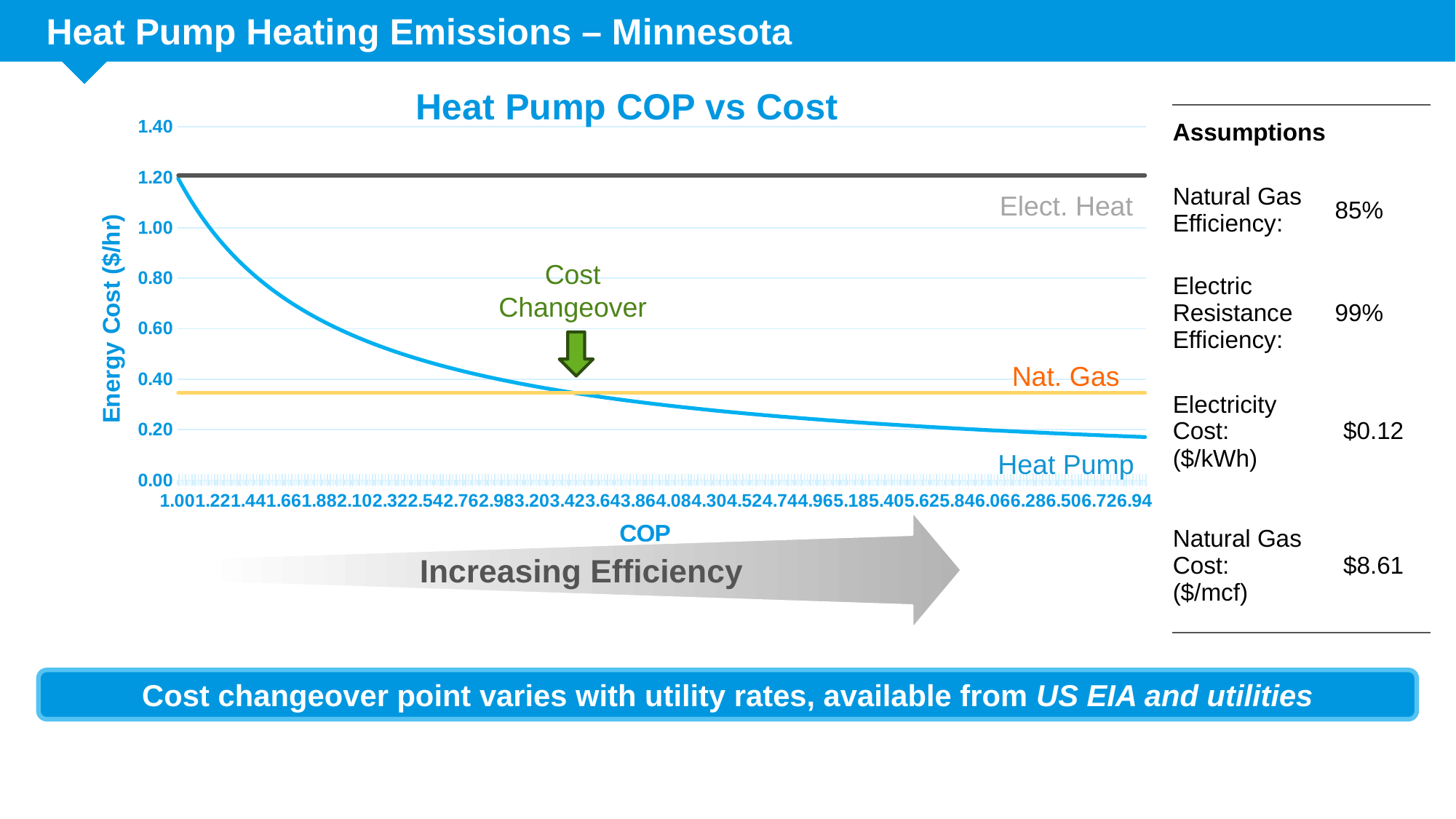

# Heat Pump Heating Emissions – Minnesota

### Chart: Heat Pump COP vs Cost

| Category | Heat Pump | Gas | Electric Resistance |
|---|---|---|---|
| 1 | 1.1949999999999998 | 0.3456334069463963 | 1.207070707070707 |
| 1.01 | 1.183168316831683 | 0.3456334069463963 | 1.207070707070707 |
| 1.02 | 1.1715686274509804 | 0.3456334069463963 | 1.207070707070707 |
| 1.03 | 1.1601941747572815 | 0.3456334069463963 | 1.207070707070707 |
| 1.04 | 1.1490384615384615 | 0.3456334069463963 | 1.207070707070707 |
| 1.05 | 1.138095238095238 | 0.3456334069463963 | 1.207070707070707 |
| 1.06 | 1.1273584905660377 | 0.3456334069463963 | 1.207070707070707 |
| 1.07 | 1.1168224299065421 | 0.3456334069463963 | 1.207070707070707 |
| 1.08 | 1.1064814814814814 | 0.3456334069463963 | 1.207070707070707 |
| 1.0900000000000001 | 1.0963302752293578 | 0.3456334069463963 | 1.207070707070707 |
| 1.1000000000000001 | 1.0863636363636362 | 0.3456334069463963 | 1.207070707070707 |
| 1.1100000000000001 | 1.0765765765765765 | 0.3456334069463963 | 1.207070707070707 |
| 1.1200000000000001 | 1.0669642857142856 | 0.3456334069463963 | 1.207070707070707 |
| 1.1300000000000001 | 1.0575221238938053 | 0.3456334069463963 | 1.207070707070707 |
| 1.1400000000000001 | 1.0482456140350875 | 0.3456334069463963 | 1.207070707070707 |
| 1.1500000000000001 | 1.0391304347826087 | 0.3456334069463963 | 1.207070707070707 |
| 1.1600000000000001 | 1.0301724137931032 | 0.3456334069463963 | 1.207070707070707 |
| 1.1700000000000002 | 1.021367521367521 | 0.3456334069463963 | 1.207070707070707 |
| 1.1800000000000002 | 1.0127118644067794 | 0.3456334069463963 | 1.207070707070707 |
| 1.1900000000000002 | 1.0042016806722687 | 0.3456334069463963 | 1.207070707070707 |
| 1.2000000000000002 | 0.9958333333333331 | 0.3456334069463963 | 1.207070707070707 |
| 1.2100000000000002 | 0.9876033057851238 | 0.3456334069463963 | 1.207070707070707 |
| 1.2200000000000002 | 0.9795081967213114 | 0.3456334069463963 | 1.207070707070707 |
| 1.2300000000000002 | 0.9715447154471543 | 0.3456334069463963 | 1.207070707070707 |
| 1.2400000000000002 | 0.9637096774193545 | 0.3456334069463963 | 1.207070707070707 |
| 1.2500000000000002 | 0.9559999999999997 | 0.3456334069463963 | 1.207070707070707 |
| 1.2600000000000002 | 0.9484126984126982 | 0.3456334069463963 | 1.207070707070707 |
| 1.2700000000000002 | 0.9409448818897636 | 0.3456334069463963 | 1.207070707070707 |
| 1.2800000000000002 | 0.9335937499999998 | 0.3456334069463963 | 1.207070707070707 |
| 1.2900000000000003 | 0.9263565891472866 | 0.3456334069463963 | 1.207070707070707 |
| 1.3000000000000003 | 0.919230769230769 | 0.3456334069463963 | 1.207070707070707 |
| 1.3100000000000003 | 0.9122137404580151 | 0.3456334069463963 | 1.207070707070707 |
| 1.3200000000000003 | 0.90530303030303 | 0.3456334069463963 | 1.207070707070707 |
| 1.3300000000000003 | 0.8984962406015035 | 0.3456334069463963 | 1.207070707070707 |
| 1.3400000000000003 | 0.8917910447761191 | 0.3456334069463963 | 1.207070707070707 |
| 1.3500000000000003 | 0.885185185185185 | 0.3456334069463963 | 1.207070707070707 |
| 1.3600000000000003 | 0.878676470588235 | 0.3456334069463963 | 1.207070707070707 |
| 1.3700000000000003 | 0.8722627737226275 | 0.3456334069463963 | 1.207070707070707 |
| 1.3800000000000003 | 0.865942028985507 | 0.3456334069463963 | 1.207070707070707 |
| 1.3900000000000003 | 0.8597122302158271 | 0.3456334069463963 | 1.207070707070707 |
| 1.4000000000000004 | 0.8535714285714283 | 0.3456334069463963 | 1.207070707070707 |
| 1.4100000000000004 | 0.8475177304964536 | 0.3456334069463963 | 1.207070707070707 |
| 1.4200000000000004 | 0.8415492957746475 | 0.3456334069463963 | 1.207070707070707 |
| 1.4300000000000004 | 0.8356643356643355 | 0.3456334069463963 | 1.207070707070707 |
| 1.4400000000000004 | 0.8298611111111109 | 0.3456334069463963 | 1.207070707070707 |
| 1.4500000000000004 | 0.8241379310344824 | 0.3456334069463963 | 1.207070707070707 |
| 1.4600000000000004 | 0.8184931506849312 | 0.3456334069463963 | 1.207070707070707 |
| 1.4700000000000004 | 0.8129251700680269 | 0.3456334069463963 | 1.207070707070707 |
| 1.4800000000000004 | 0.8074324324324322 | 0.3456334069463963 | 1.207070707070707 |
| 1.4900000000000004 | 0.8020134228187917 | 0.3456334069463963 | 1.207070707070707 |
| 1.5000000000000004 | 0.7966666666666663 | 0.3456334069463963 | 1.207070707070707 |
| 1.5100000000000005 | 0.7913907284768209 | 0.3456334069463963 | 1.207070707070707 |
| 1.5200000000000005 | 0.7861842105263155 | 0.3456334069463963 | 1.207070707070707 |
| 1.5300000000000005 | 0.7810457516339867 | 0.3456334069463963 | 1.207070707070707 |
| 1.5400000000000005 | 0.7759740259740258 | 0.3456334069463963 | 1.207070707070707 |
| 1.5500000000000005 | 0.7709677419354836 | 0.3456334069463963 | 1.207070707070707 |
| 1.5600000000000005 | 0.7660256410256407 | 0.3456334069463963 | 1.207070707070707 |
| 1.5700000000000005 | 0.7611464968152863 | 0.3456334069463963 | 1.207070707070707 |
| 1.5800000000000005 | 0.7563291139240503 | 0.3456334069463963 | 1.207070707070707 |
| 1.5900000000000005 | 0.7515723270440249 | 0.3456334069463963 | 1.207070707070707 |
| 1.6000000000000005 | 0.7468749999999997 | 0.3456334069463963 | 1.207070707070707 |
| 1.6100000000000005 | 0.7422360248447202 | 0.3456334069463963 | 1.207070707070707 |
| 1.6200000000000006 | 0.737654320987654 | 0.3456334069463963 | 1.207070707070707 |
| 1.6300000000000006 | 0.733128834355828 | 0.3456334069463963 | 1.207070707070707 |
| 1.6400000000000006 | 0.7286585365853656 | 0.3456334069463963 | 1.207070707070707 |
| 1.6500000000000006 | 0.724242424242424 | 0.3456334069463963 | 1.207070707070707 |
| 1.6600000000000006 | 0.7198795180722889 | 0.3456334069463963 | 1.207070707070707 |
| 1.6700000000000006 | 0.7155688622754488 | 0.3456334069463963 | 1.207070707070707 |
| 1.6800000000000006 | 0.7113095238095235 | 0.3456334069463963 | 1.207070707070707 |
| 1.6900000000000006 | 0.7071005917159761 | 0.3456334069463963 | 1.207070707070707 |
| 1.7000000000000006 | 0.702941176470588 | 0.3456334069463963 | 1.207070707070707 |
| 1.7100000000000006 | 0.6988304093567248 | 0.3456334069463963 | 1.207070707070707 |
| 1.7200000000000006 | 0.6947674418604648 | 0.3456334069463963 | 1.207070707070707 |
| 1.7300000000000006 | 0.6907514450867048 | 0.3456334069463963 | 1.207070707070707 |
| 1.7400000000000007 | 0.686781609195402 | 0.3456334069463963 | 1.207070707070707 |
| 1.7500000000000007 | 0.6828571428571425 | 0.3456334069463963 | 1.207070707070707 |
| 1.7600000000000007 | 0.6789772727272725 | 0.3456334069463963 | 1.207070707070707 |
| 1.7700000000000007 | 0.6751412429378528 | 0.3456334069463963 | 1.207070707070707 |
| 1.7800000000000007 | 0.6713483146067413 | 0.3456334069463963 | 1.207070707070707 |
| 1.7900000000000007 | 0.6675977653631282 | 0.3456334069463963 | 1.207070707070707 |
| 1.8000000000000007 | 0.6638888888888886 | 0.3456334069463963 | 1.207070707070707 |
| 1.8100000000000007 | 0.6602209944751378 | 0.3456334069463963 | 1.207070707070707 |
| 1.8200000000000007 | 0.6565934065934064 | 0.3456334069463963 | 1.207070707070707 |
| 1.8300000000000007 | 0.653005464480874 | 0.3456334069463963 | 1.207070707070707 |
| 1.8400000000000007 | 0.6494565217391302 | 0.3456334069463963 | 1.207070707070707 |
| 1.8500000000000008 | 0.6459459459459457 | 0.3456334069463963 | 1.207070707070707 |
| 1.8600000000000008 | 0.6424731182795697 | 0.3456334069463963 | 1.207070707070707 |
| 1.8700000000000008 | 0.6390374331550799 | 0.3456334069463963 | 1.207070707070707 |
| 1.8800000000000008 | 0.6356382978723402 | 0.3456334069463963 | 1.207070707070707 |
| 1.8900000000000008 | 0.632275132275132 | 0.3456334069463963 | 1.207070707070707 |
| 1.9000000000000008 | 0.6289473684210524 | 0.3456334069463963 | 1.207070707070707 |
| 1.9100000000000008 | 0.6256544502617798 | 0.3456334069463963 | 1.207070707070707 |
| 1.9200000000000008 | 0.622395833333333 | 0.3456334069463963 | 1.207070707070707 |
| 1.9300000000000008 | 0.6191709844559583 | 0.3456334069463963 | 1.207070707070707 |
| 1.9400000000000008 | 0.6159793814432987 | 0.3456334069463963 | 1.207070707070707 |
| 1.9500000000000008 | 0.6128205128205125 | 0.3456334069463963 | 1.207070707070707 |
| 1.9600000000000009 | 0.6096938775510201 | 0.3456334069463963 | 1.207070707070707 |
| 1.9700000000000009 | 0.6065989847715733 | 0.3456334069463963 | 1.207070707070707 |
| 1.9800000000000009 | 0.6035353535353533 | 0.3456334069463963 | 1.207070707070707 |
| 1.9900000000000009 | 0.6005025125628137 | 0.3456334069463963 | 1.207070707070707 |
| 2.0000000000000009 | 0.5974999999999998 | 0.3456334069463963 | 1.207070707070707 |
| 2.0100000000000007 | 0.5945273631840794 | 0.3456334069463963 | 1.207070707070707 |
| 2.0200000000000005 | 0.5915841584158414 | 0.3456334069463963 | 1.207070707070707 |
| 2.0300000000000002 | 0.5886699507389161 | 0.3456334069463963 | 1.207070707070707 |
| 2.04 | 0.5857843137254902 | 0.3456334069463963 | 1.207070707070707 |
| 2.0499999999999998 | 0.5829268292682928 | 0.3456334069463963 | 1.207070707070707 |
| 2.0599999999999996 | 0.5800970873786409 | 0.3456334069463963 | 1.207070707070707 |
| 2.0699999999999994 | 0.5772946859903383 | 0.3456334069463963 | 1.207070707070707 |
| 2.0799999999999992 | 0.574519230769231 | 0.3456334069463963 | 1.207070707070707 |
| 2.089999999999999 | 0.5717703349282299 | 0.3456334069463963 | 1.207070707070707 |
| 2.0999999999999988 | 0.5690476190476194 | 0.3456334069463963 | 1.207070707070707 |
| 2.1099999999999985 | 0.5663507109004744 | 0.3456334069463963 | 1.207070707070707 |
| 2.1199999999999983 | 0.5636792452830193 | 0.3456334069463963 | 1.207070707070707 |
| 2.1299999999999981 | 0.5610328638497657 | 0.3456334069463963 | 1.207070707070707 |
| 2.1399999999999979 | 0.5584112149532715 | 0.3456334069463963 | 1.207070707070707 |
| 2.1499999999999977 | 0.5558139534883726 | 0.3456334069463963 | 1.207070707070707 |
| 2.1599999999999975 | 0.5532407407407414 | 0.3456334069463963 | 1.207070707070707 |
| 2.1699999999999973 | 0.550691244239632 | 0.3456334069463963 | 1.207070707070707 |
| 2.1799999999999971 | 0.5481651376146797 | 0.3456334069463963 | 1.207070707070707 |
| 2.1899999999999968 | 0.5456621004566218 | 0.3456334069463963 | 1.207070707070707 |
| 2.1999999999999966 | 0.543181818181819 | 0.3456334069463963 | 1.207070707070707 |
| 2.2099999999999964 | 0.5407239819004533 | 0.3456334069463963 | 1.207070707070707 |
| 2.2199999999999962 | 0.5382882882882891 | 0.3456334069463963 | 1.207070707070707 |
| 2.229999999999996 | 0.5358744394618844 | 0.3456334069463963 | 1.207070707070707 |
| 2.2399999999999958 | 0.5334821428571438 | 0.3456334069463963 | 1.207070707070707 |
| 2.2499999999999956 | 0.5311111111111122 | 0.3456334069463963 | 1.207070707070707 |
| 2.2599999999999953 | 0.5287610619469038 | 0.3456334069463963 | 1.207070707070707 |
| 2.2699999999999951 | 0.5264317180616751 | 0.3456334069463963 | 1.207070707070707 |
| 2.2799999999999949 | 0.524122807017545 | 0.3456334069463963 | 1.207070707070707 |
| 2.2899999999999947 | 0.5218340611353723 | 0.3456334069463963 | 1.207070707070707 |
| 2.2999999999999945 | 0.5195652173913056 | 0.3456334069463963 | 1.207070707070707 |
| 2.3099999999999943 | 0.5173160173160186 | 0.3456334069463963 | 1.207070707070707 |
| 2.3199999999999941 | 0.515086206896553 | 0.3456334069463963 | 1.207070707070707 |
| 2.3299999999999939 | 0.5128755364806881 | 0.3456334069463963 | 1.207070707070707 |
| 2.3399999999999936 | 0.510683760683762 | 0.3456334069463963 | 1.207070707070707 |
| 2.3499999999999934 | 0.5085106382978737 | 0.3456334069463963 | 1.207070707070707 |
| 2.3599999999999932 | 0.5063559322033913 | 0.3456334069463963 | 1.207070707070707 |
| 2.369999999999993 | 0.5042194092827019 | 0.3456334069463963 | 1.207070707070707 |
| 2.3799999999999928 | 0.5021008403361359 | 0.3456334069463963 | 1.207070707070707 |
| 2.3899999999999926 | 0.5000000000000016 | 0.3456334069463963 | 1.207070707070707 |
| 2.3999999999999924 | 0.4979166666666683 | 0.3456334069463963 | 1.207070707070707 |
| 2.4099999999999921 | 0.49585062240664063 | 0.3456334069463963 | 1.207070707070707 |
| 2.4199999999999919 | 0.4938016528925636 | 0.3456334069463963 | 1.207070707070707 |
| 2.4299999999999917 | 0.49176954732510453 | 0.3456334069463963 | 1.207070707070707 |
| 2.4399999999999915 | 0.48975409836065736 | 0.3456334069463963 | 1.207070707070707 |
| 2.4499999999999913 | 0.487755102040818 | 0.3456334069463963 | 1.207070707070707 |
| 2.4599999999999911 | 0.48577235772357896 | 0.3456334069463963 | 1.207070707070707 |
| 2.4699999999999909 | 0.4838056680161961 | 0.3456334069463963 | 1.207070707070707 |
| 2.4799999999999907 | 0.4818548387096792 | 0.3456334069463963 | 1.207070707070707 |
| 2.4899999999999904 | 0.47991967871486124 | 0.3456334069463963 | 1.207070707070707 |
| 2.4999999999999902 | 0.47800000000000187 | 0.3456334069463963 | 1.207070707070707 |
| 2.50999999999999 | 0.4760956175298824 | 0.3456334069463963 | 1.207070707070707 |
| 2.5199999999999898 | 0.47420634920635113 | 0.3456334069463963 | 1.207070707070707 |
| 2.5299999999999896 | 0.4723320158102786 | 0.3456334069463963 | 1.207070707070707 |
| 2.5399999999999894 | 0.47047244094488383 | 0.3456334069463963 | 1.207070707070707 |
| 2.5499999999999892 | 0.46862745098039416 | 0.3456334069463963 | 1.207070707070707 |
| 2.559999999999989 | 0.466796875000002 | 0.3456334069463963 | 1.207070707070707 |
| 2.5699999999999887 | 0.4649805447470838 | 0.3456334069463963 | 1.207070707070707 |
| 2.5799999999999885 | 0.46317829457364545 | 0.3456334069463963 | 1.207070707070707 |
| 2.5899999999999883 | 0.46138996138996347 | 0.3456334069463963 | 1.207070707070707 |
| 2.5999999999999881 | 0.4596153846153867 | 0.3456334069463963 | 1.207070707070707 |
| 2.6099999999999879 | 0.4578544061302703 | 0.3456334069463963 | 1.207070707070707 |
| 2.6199999999999877 | 0.45610687022900975 | 0.3456334069463963 | 1.207070707070707 |
| 2.6299999999999875 | 0.45437262357414665 | 0.3456334069463963 | 1.207070707070707 |
| 2.6399999999999872 | 0.45265151515151736 | 0.3456334069463963 | 1.207070707070707 |
| 2.649999999999987 | 0.45094339622641727 | 0.3456334069463963 | 1.207070707070707 |
| 2.6599999999999868 | 0.4492481203007541 | 0.3456334069463963 | 1.207070707070707 |
| 2.6699999999999866 | 0.4475655430711633 | 0.3456334069463963 | 1.207070707070707 |
| 2.6799999999999864 | 0.4458955223880619 | 0.3456334069463963 | 1.207070707070707 |
| 2.6899999999999862 | 0.44423791821561565 | 0.3456334069463963 | 1.207070707070707 |
| 2.699999999999986 | 0.44259259259259487 | 0.3456334069463963 | 1.207070707070707 |
| 2.7099999999999858 | 0.44095940959409824 | 0.3456334069463963 | 1.207070707070707 |
| 2.7199999999999855 | 0.4393382352941199 | 0.3456334069463963 | 1.207070707070707 |
| 2.7299999999999853 | 0.43772893772894006 | 0.3456334069463963 | 1.207070707070707 |
| 2.7399999999999851 | 0.43613138686131625 | 0.3456334069463963 | 1.207070707070707 |
| 2.7499999999999849 | 0.4345454545454569 | 0.3456334069463963 | 1.207070707070707 |
| 2.7599999999999847 | 0.432971014492756 | 0.3456334069463963 | 1.207070707070707 |
| 2.7699999999999845 | 0.43140794223826956 | 0.3456334069463963 | 1.207070707070707 |
| 2.7799999999999843 | 0.42985611510791605 | 0.3456334069463963 | 1.207070707070707 |
| 2.789999999999984 | 0.42831541218638236 | 0.3456334069463963 | 1.207070707070707 |
| 2.7999999999999838 | 0.4267857142857167 | 0.3456334069463963 | 1.207070707070707 |
| 2.8099999999999836 | 0.4252669039145932 | 0.3456334069463963 | 1.207070707070707 |
| 2.8199999999999834 | 0.4237588652482294 | 0.3456334069463963 | 1.207070707070707 |
| 2.8299999999999832 | 0.42226148409894243 | 0.3456334069463963 | 1.207070707070707 |
| 2.839999999999983 | 0.42077464788732644 | 0.3456334069463963 | 1.207070707070707 |
| 2.8499999999999828 | 0.4192982456140376 | 0.3456334069463963 | 1.207070707070707 |
| 2.8599999999999826 | 0.41783216783217036 | 0.3456334069463963 | 1.207070707070707 |
| 2.8699999999999823 | 0.41637630662021163 | 0.3456334069463963 | 1.207070707070707 |
| 2.8799999999999821 | 0.4149305555555581 | 0.3456334069463963 | 1.207070707070707 |
| 2.8899999999999819 | 0.4134948096885839 | 0.3456334069463963 | 1.207070707070707 |
| 2.8999999999999817 | 0.4120689655172439 | 0.3456334069463963 | 1.207070707070707 |
| 2.9099999999999815 | 0.4106529209622019 | 0.3456334069463963 | 1.207070707070707 |
| 2.9199999999999813 | 0.4092465753424684 | 0.3456334069463963 | 1.207070707070707 |
| 2.9299999999999811 | 0.40784982935153846 | 0.3456334069463963 | 1.207070707070707 |
| 2.9399999999999809 | 0.4064625850340162 | 0.3456334069463963 | 1.207070707070707 |
| 2.9499999999999806 | 0.40508474576271447 | 0.3456334069463963 | 1.207070707070707 |
| 2.9599999999999804 | 0.4037162162162189 | 0.3456334069463963 | 1.207070707070707 |
| 2.9699999999999802 | 0.402356902356905 | 0.3456334069463963 | 1.207070707070707 |
| 2.97999999999998 | 0.40100671140939864 | 0.3456334069463963 | 1.207070707070707 |
| 2.9899999999999798 | 0.39966555183946756 | 0.3456334069463963 | 1.207070707070707 |
| 2.9999999999999796 | 0.39833333333333604 | 0.3456334069463963 | 1.207070707070707 |
| 3.0099999999999794 | 0.39700996677741135 | 0.3456334069463963 | 1.207070707070707 |
| 3.0199999999999791 | 0.3956953642384133 | 0.3456334069463963 | 1.207070707070707 |
| 3.0299999999999789 | 0.3943894389438971 | 0.3456334069463963 | 1.207070707070707 |
| 3.0399999999999787 | 0.39309210526316063 | 0.3456334069463963 | 1.207070707070707 |
| 3.0499999999999785 | 0.3918032786885273 | 0.3456334069463963 | 1.207070707070707 |
| 3.0599999999999783 | 0.3905228758169962 | 0.3456334069463963 | 1.207070707070707 |
| 3.0699999999999781 | 0.38925081433225034 | 0.3456334069463963 | 1.207070707070707 |
| 3.0799999999999779 | 0.38798701298701577 | 0.3456334069463963 | 1.207070707070707 |
| 3.0899999999999777 | 0.3867313915857633 | 0.3456334069463963 | 1.207070707070707 |
| 3.0999999999999774 | 0.3854838709677447 | 0.3456334069463963 | 1.207070707070707 |
| 3.1099999999999772 | 0.38424437299035646 | 0.3456334069463963 | 1.207070707070707 |
| 3.119999999999977 | 0.3830128205128233 | 0.3456334069463963 | 1.207070707070707 |
| 3.1299999999999768 | 0.3817891373801945 | 0.3456334069463963 | 1.207070707070707 |
| 3.1399999999999766 | 0.3805732484076461 | 0.3456334069463963 | 1.207070707070707 |
| 3.1499999999999764 | 0.3793650793650822 | 0.3456334069463963 | 1.207070707070707 |
| 3.1599999999999762 | 0.37816455696202816 | 0.3456334069463963 | 1.207070707070707 |
| 3.1699999999999759 | 0.3769716088328104 | 0.3456334069463963 | 1.207070707070707 |
| 3.1799999999999757 | 0.37578616352201544 | 0.3456334069463963 | 1.207070707070707 |
| 3.1899999999999755 | 0.3746081504702223 | 0.3456334069463963 | 1.207070707070707 |
| 3.1999999999999753 | 0.37343750000000286 | 0.3456334069463963 | 1.207070707070707 |
| 3.2099999999999751 | 0.37227414330218356 | 0.3456334069463963 | 1.207070707070707 |
| 3.2199999999999749 | 0.3711180124223631 | 0.3456334069463963 | 1.207070707070707 |
| 3.2299999999999747 | 0.3699690402476809 | 0.3456334069463963 | 1.207070707070707 |
| 3.2399999999999745 | 0.3688271604938301 | 0.3456334069463963 | 1.207070707070707 |
| 3.2499999999999742 | 0.3676923076923106 | 0.3456334069463963 | 1.207070707070707 |
| 3.259999999999974 | 0.36656441717791705 | 0.3456334069463963 | 1.207070707070707 |
| 3.2699999999999738 | 0.3654434250764555 | 0.3456334069463963 | 1.207070707070707 |
| 3.2799999999999736 | 0.36432926829268586 | 0.3456334069463963 | 1.207070707070707 |
| 3.2899999999999734 | 0.3632218844984832 | 0.3456334069463963 | 1.207070707070707 |
| 3.2999999999999732 | 0.36212121212121506 | 0.3456334069463963 | 1.207070707070707 |
| 3.309999999999973 | 0.3610271903323292 | 0.3456334069463963 | 1.207070707070707 |
| 3.3199999999999728 | 0.3599397590361475 | 0.3456334069463963 | 1.207070707070707 |
| 3.3299999999999725 | 0.3588588588588618 | 0.3456334069463963 | 1.207070707070707 |
| 3.3399999999999723 | 0.3577844311377275 | 0.3456334069463963 | 1.207070707070707 |
| 3.3499999999999721 | 0.3567164179104507 | 0.3456334069463963 | 1.207070707070707 |
| 3.3599999999999719 | 0.35565476190476486 | 0.3456334069463963 | 1.207070707070707 |
| 3.3699999999999717 | 0.35459940652819283 | 0.3456334069463963 | 1.207070707070707 |
| 3.3799999999999715 | 0.35355029585799114 | 0.3456334069463963 | 1.207070707070707 |
| 3.3899999999999713 | 0.3525073746312714 | 0.3456334069463963 | 1.207070707070707 |
| 3.399999999999971 | 0.3514705882352971 | 0.3456334069463963 | 1.207070707070707 |
| 3.4099999999999708 | 0.3504398826979502 | 0.3456334069463963 | 1.207070707070707 |
| 3.4199999999999706 | 0.34941520467836557 | 0.3456334069463963 | 1.207070707070707 |
| 3.4299999999999704 | 0.34839650145772894 | 0.3456334069463963 | 1.207070707070707 |
| 3.4399999999999702 | 0.34738372093023556 | 0.3456334069463963 | 1.207070707070707 |
| 3.44999999999997 | 0.3463768115942059 | 0.3456334069463963 | 1.207070707070707 |
| 3.4599999999999698 | 0.34537572254335563 | 0.3456334069463963 | 1.207070707070707 |
| 3.4699999999999696 | 0.34438040345821624 | 0.3456334069463963 | 1.207070707070707 |
| 3.4799999999999693 | 0.34339080459770416 | 0.3456334069463963 | 1.207070707070707 |
| 3.4899999999999691 | 0.342406876790834 | 0.3456334069463963 | 1.207070707070707 |
| 3.4999999999999689 | 0.34142857142857447 | 0.3456334069463963 | 1.207070707070707 |
| 3.5099999999999687 | 0.3404558404558435 | 0.3456334069463963 | 1.207070707070707 |
| 3.5199999999999685 | 0.33948863636363935 | 0.3456334069463963 | 1.207070707070707 |
| 3.5299999999999683 | 0.33852691218130615 | 0.3456334069463963 | 1.207070707070707 |
| 3.5399999999999681 | 0.3375706214689296 | 0.3456334069463963 | 1.207070707070707 |
| 3.5499999999999678 | 0.3366197183098622 | 0.3456334069463963 | 1.207070707070707 |
| 3.5599999999999676 | 0.3356741573033738 | 0.3456334069463963 | 1.207070707070707 |
| 3.5699999999999674 | 0.334733893557426 | 0.3456334069463963 | 1.207070707070707 |
| 3.5799999999999672 | 0.3337988826815673 | 0.3456334069463963 | 1.207070707070707 |
| 3.589999999999967 | 0.3328690807799473 | 0.3456334069463963 | 1.207070707070707 |
| 3.5999999999999668 | 0.3319444444444475 | 0.3456334069463963 | 1.207070707070707 |
| 3.6099999999999666 | 0.3310249307479255 | 0.3456334069463963 | 1.207070707070707 |
| 3.6199999999999664 | 0.33011049723757213 | 0.3456334069463963 | 1.207070707070707 |
| 3.6299999999999661 | 0.3292011019283777 | 0.3456334069463963 | 1.207070707070707 |
| 3.6399999999999659 | 0.32829670329670635 | 0.3456334069463963 | 1.207070707070707 |
| 3.6499999999999657 | 0.32739726027397564 | 0.3456334069463963 | 1.207070707070707 |
| 3.6599999999999655 | 0.32650273224044024 | 0.3456334069463963 | 1.207070707070707 |
| 3.6699999999999653 | 0.3256130790190766 | 0.3456334069463963 | 1.207070707070707 |
| 3.6799999999999651 | 0.3247282608695683 | 0.3456334069463963 | 1.207070707070707 |
| 3.6899999999999649 | 0.3238482384823879 | 0.3456334069463963 | 1.207070707070707 |
| 3.6999999999999647 | 0.322972972972976 | 0.3456334069463963 | 1.207070707070707 |
| 3.7099999999999644 | 0.32210242587601384 | 0.3456334069463963 | 1.207070707070707 |
| 3.7199999999999642 | 0.32123655913978805 | 0.3456334069463963 | 1.207070707070707 |
| 3.729999999999964 | 0.3203753351206465 | 0.3456334069463963 | 1.207070707070707 |
| 3.7399999999999638 | 0.31951871657754316 | 0.3456334069463963 | 1.207070707070707 |
| 3.7499999999999636 | 0.31866666666666976 | 0.3456334069463963 | 1.207070707070707 |
| 3.7599999999999634 | 0.31781914893617325 | 0.3456334069463963 | 1.207070707070707 |
| 3.7699999999999632 | 0.316976127320958 | 0.3456334069463963 | 1.207070707070707 |
| 3.7799999999999629 | 0.3161375661375692 | 0.3456334069463963 | 1.207070707070707 |
| 3.7899999999999627 | 0.3153034300791588 | 0.3456334069463963 | 1.207070707070707 |
| 3.7999999999999625 | 0.3144736842105294 | 0.3456334069463963 | 1.207070707070707 |
| 3.8099999999999623 | 0.31364829396325766 | 0.3456334069463963 | 1.207070707070707 |
| 3.8199999999999621 | 0.31282722513089317 | 0.3456334069463963 | 1.207070707070707 |
| 3.8299999999999619 | 0.3120104438642328 | 0.3456334069463963 | 1.207070707070707 |
| 3.8399999999999617 | 0.3111979166666698 | 0.3456334069463963 | 1.207070707070707 |
| 3.8499999999999615 | 0.3103896103896135 | 0.3456334069463963 | 1.207070707070707 |
| 3.8599999999999612 | 0.3095854922279824 | 0.3456334069463963 | 1.207070707070707 |
| 3.869999999999961 | 0.3087855297157654 | 0.3456334069463963 | 1.207070707070707 |
| 3.8799999999999608 | 0.30798969072165255 | 0.3456334069463963 | 1.207070707070707 |
| 3.8899999999999606 | 0.30719794344473317 | 0.3456334069463963 | 1.207070707070707 |
| 3.8999999999999604 | 0.3064102564102595 | 0.3456334069463963 | 1.207070707070707 |
| 3.9099999999999602 | 0.3056265984654763 | 0.3456334069463963 | 1.207070707070707 |
| 3.91999999999996 | 0.30484693877551333 | 0.3456334069463963 | 1.207070707070707 |
| 3.9299999999999597 | 0.3040712468193415 | 0.3456334069463963 | 1.207070707070707 |
| 3.9399999999999595 | 0.3032994923857899 | 0.3456334069463963 | 1.207070707070707 |
| 3.9499999999999593 | 0.30253164556962336 | 0.3456334069463963 | 1.207070707070707 |
| 3.9599999999999591 | 0.30176767676767985 | 0.3456334069463963 | 1.207070707070707 |
| 3.9699999999999589 | 0.30100755667506607 | 0.3456334069463963 | 1.207070707070707 |
| 3.9799999999999587 | 0.30025125628141014 | 0.3456334069463963 | 1.207070707070707 |
| 3.9899999999999585 | 0.29949874686717104 | 0.3456334069463963 | 1.207070707070707 |
| 3.9999999999999583 | 0.2987500000000031 | 0.3456334069463963 | 1.207070707070707 |
| 4.009999999999958 | 0.2980049875311752 | 0.3456334069463963 | 1.207070707070707 |
| 4.0199999999999578 | 0.2972636815920429 | 0.3456334069463963 | 1.207070707070707 |
| 4.0299999999999576 | 0.29652605459057385 | 0.3456334069463963 | 1.207070707070707 |
| 4.0399999999999574 | 0.2957920792079239 | 0.3456334069463963 | 1.207070707070707 |
| 4.0499999999999572 | 0.29506172839506484 | 0.3456334069463963 | 1.207070707070707 |
| 4.059999999999957 | 0.29433497536946124 | 0.3456334069463963 | 1.207070707070707 |
| 4.0699999999999568 | 0.29361179361179673 | 0.3456334069463963 | 1.207070707070707 |
| 4.0799999999999566 | 0.29289215686274817 | 0.3456334069463963 | 1.207070707070707 |
| 4.0899999999999563 | 0.2921760391198075 | 0.3456334069463963 | 1.207070707070707 |
| 4.0999999999999561 | 0.29146341463414943 | 0.3456334069463963 | 1.207070707070707 |
| 4.1099999999999559 | 0.29075425790754567 | 0.3456334069463963 | 1.207070707070707 |
| 4.1199999999999557 | 0.2900485436893235 | 0.3456334069463963 | 1.207070707070707 |
| 4.1299999999999555 | 0.28934624697336875 | 0.3456334069463963 | 1.207070707070707 |
| 4.1399999999999553 | 0.2886473429951722 | 0.3456334069463963 | 1.207070707070707 |
| 4.1499999999999551 | 0.2879518072289188 | 0.3456334069463963 | 1.207070707070707 |
| 4.1599999999999548 | 0.28725961538461847 | 0.3456334069463963 | 1.207070707070707 |
| 4.1699999999999546 | 0.2865707434052789 | 0.3456334069463963 | 1.207070707070707 |
| 4.1799999999999544 | 0.28588516746411796 | 0.3456334069463963 | 1.207070707070707 |
| 4.1899999999999542 | 0.28520286396181693 | 0.3456334069463963 | 1.207070707070707 |
| 4.199999999999954 | 0.2845238095238126 | 0.3456334069463963 | 1.207070707070707 |
| 4.2099999999999538 | 0.2838479809976278 | 0.3456334069463963 | 1.207070707070707 |
| 4.2199999999999536 | 0.2831753554502401 | 0.3456334069463963 | 1.207070707070707 |
| 4.2299999999999534 | 0.28250591016548776 | 0.3456334069463963 | 1.207070707070707 |
| 4.2399999999999531 | 0.2818396226415125 | 0.3456334069463963 | 1.207070707070707 |
| 4.2499999999999529 | 0.2811764705882384 | 0.3456334069463963 | 1.207070707070707 |
| 4.2599999999999527 | 0.28051643192488573 | 0.3456334069463963 | 1.207070707070707 |
| 4.2699999999999525 | 0.27985948477752065 | 0.3456334069463963 | 1.207070707070707 |
| 4.2799999999999523 | 0.27920560747663864 | 0.3456334069463963 | 1.207070707070707 |
| 4.2899999999999521 | 0.2785547785547816 | 0.3456334069463963 | 1.207070707070707 |
| 4.2999999999999519 | 0.2779069767441891 | 0.3456334069463963 | 1.207070707070707 |
| 4.3099999999999516 | 0.2772621809744811 | 0.3456334069463963 | 1.207070707070707 |
| 4.3199999999999514 | 0.27662037037037346 | 0.3456334069463963 | 1.207070707070707 |
| 4.3299999999999512 | 0.27598152424942574 | 0.3456334069463963 | 1.207070707070707 |
| 4.339999999999951 | 0.2753456221198188 | 0.3456334069463963 | 1.207070707070707 |
| 4.3499999999999508 | 0.274712643678164 | 0.3456334069463963 | 1.207070707070707 |
| 4.3599999999999506 | 0.27408256880734255 | 0.3456334069463963 | 1.207070707070707 |
| 4.3699999999999504 | 0.27345537757437377 | 0.3456334069463963 | 1.207070707070707 |
| 4.3799999999999502 | 0.27283105022831355 | 0.3456334069463963 | 1.207070707070707 |
| 4.3899999999999499 | 0.2722095671981808 | 0.3456334069463963 | 1.207070707070707 |
| 4.3999999999999497 | 0.27159090909091216 | 0.3456334069463963 | 1.207070707070707 |
| 4.4099999999999495 | 0.27097505668934546 | 0.3456334069463963 | 1.207070707070707 |
| 4.4199999999999493 | 0.27036199095022934 | 0.3456334069463963 | 1.207070707070707 |
| 4.4299999999999491 | 0.26975169300226043 | 0.3456334069463963 | 1.207070707070707 |
| 4.4399999999999489 | 0.2691441441441472 | 0.3456334069463963 | 1.207070707070707 |
| 4.4499999999999487 | 0.26853932584269974 | 0.3456334069463963 | 1.207070707070707 |
| 4.4599999999999485 | 0.2679372197309448 | 0.3456334069463963 | 1.207070707070707 |
| 4.4699999999999482 | 0.2673378076062671 | 0.3456334069463963 | 1.207070707070707 |
| 4.479999999999948 | 0.2667410714285745 | 0.3456334069463963 | 1.207070707070707 |
| 4.4899999999999478 | 0.26614699331848857 | 0.3456334069463963 | 1.207070707070707 |
| 4.4999999999999476 | 0.26555555555555865 | 0.3456334069463963 | 1.207070707070707 |
| 4.5099999999999474 | 0.2649667405764997 | 0.3456334069463963 | 1.207070707070707 |
| 4.5199999999999472 | 0.2643805309734544 | 0.3456334069463963 | 1.207070707070707 |
| 4.529999999999947 | 0.2637969094922768 | 0.3456334069463963 | 1.207070707070707 |
| 4.5399999999999467 | 0.2632158590308401 | 0.3456334069463963 | 1.207070707070707 |
| 4.5499999999999465 | 0.2626373626373657 | 0.3456334069463963 | 1.207070707070707 |
| 4.5599999999999463 | 0.262061403508775 | 0.3456334069463963 | 1.207070707070707 |
| 4.5699999999999461 | 0.2614879649890622 | 0.3456334069463963 | 1.207070707070707 |
| 4.5799999999999459 | 0.26091703056768867 | 0.3456334069463963 | 1.207070707070707 |
| 4.5899999999999457 | 0.2603485838779987 | 0.3456334069463963 | 1.207070707070707 |
| 4.5999999999999455 | 0.2597826086956552 | 0.3456334069463963 | 1.207070707070707 |
| 4.6099999999999453 | 0.25921908893709633 | 0.3456334069463963 | 1.207070707070707 |
| 4.619999999999945 | 0.2586580086580117 | 0.3456334069463963 | 1.207070707070707 |
| 4.6299999999999448 | 0.2580993520518389 | 0.3456334069463963 | 1.207070707070707 |
| 4.6399999999999446 | 0.2575431034482789 | 0.3456334069463963 | 1.207070707070707 |
| 4.6499999999999444 | 0.256989247311831 | 0.3456334069463963 | 1.207070707070707 |
| 4.6599999999999442 | 0.2564377682403464 | 0.3456334069463963 | 1.207070707070707 |
| 4.669999999999944 | 0.2558886509636005 | 0.3456334069463963 | 1.207070707070707 |
| 4.6799999999999438 | 0.25534188034188343 | 0.3456334069463963 | 1.207070707070707 |
| 4.6899999999999435 | 0.25479744136460863 | 0.3456334069463963 | 1.207070707070707 |
| 4.6999999999999433 | 0.25425531914893923 | 0.3456334069463963 | 1.207070707070707 |
| 4.7099999999999431 | 0.2537154989384319 | 0.3456334069463963 | 1.207070707070707 |
| 4.7199999999999429 | 0.25317796610169796 | 0.3456334069463963 | 1.207070707070707 |
| 4.7299999999999427 | 0.2526427061310813 | 0.3456334069463963 | 1.207070707070707 |
| 4.7399999999999425 | 0.2521097046413533 | 0.3456334069463963 | 1.207070707070707 |
| 4.7499999999999423 | 0.2515789473684241 | 0.3456334069463963 | 1.207070707070707 |
| 4.7599999999999421 | 0.2510504201680703 | 0.3456334069463963 | 1.207070707070707 |
| 4.7699999999999418 | 0.2505241090146781 | 0.3456334069463963 | 1.207070707070707 |
| 4.7799999999999416 | 0.25000000000000305 | 0.3456334069463963 | 1.207070707070707 |
| 4.7899999999999414 | 0.24947807933194457 | 0.3456334069463963 | 1.207070707070707 |
| 4.7999999999999412 | 0.24895833333333636 | 0.3456334069463963 | 1.207070707070707 |
| 4.809999999999941 | 0.24844074844075148 | 0.3456334069463963 | 1.207070707070707 |
| 4.8199999999999408 | 0.24792531120332253 | 0.3456334069463963 | 1.207070707070707 |
| 4.8299999999999406 | 0.24741200828157653 | 0.3456334069463963 | 1.207070707070707 |
| 4.8399999999999403 | 0.24690082644628403 | 0.3456334069463963 | 1.207070707070707 |
| 4.8499999999999401 | 0.24639175257732263 | 0.3456334069463963 | 1.207070707070707 |
| 4.8599999999999399 | 0.24588477366255446 | 0.3456334069463963 | 1.207070707070707 |
| 4.8699999999999397 | 0.24537987679671763 | 0.3456334069463963 | 1.207070707070707 |
| 4.8799999999999395 | 0.24487704918033093 | 0.3456334069463963 | 1.207070707070707 |
| 4.8899999999999393 | 0.24437627811861243 | 0.3456334069463963 | 1.207070707070707 |
| 4.8999999999999391 | 0.24387755102041117 | 0.3456334069463963 | 1.207070707070707 |
| 4.9099999999999389 | 0.24338085539715168 | 0.3456334069463963 | 1.207070707070707 |
| 4.9199999999999386 | 0.24288617886179165 | 0.3456334069463963 | 1.207070707070707 |
| 4.9299999999999384 | 0.24239350912779206 | 0.3456334069463963 | 1.207070707070707 |
| 4.9399999999999382 | 0.24190283400810017 | 0.3456334069463963 | 1.207070707070707 |
| 4.949999999999938 | 0.24141414141414444 | 0.3456334069463963 | 1.207070707070707 |
| 4.9599999999999378 | 0.24092741935484172 | 0.3456334069463963 | 1.207070707070707 |
| 4.9699999999999376 | 0.24044265593561667 | 0.3456334069463963 | 1.207070707070707 |
| 4.9799999999999374 | 0.23995983935743276 | 0.3456334069463963 | 1.207070707070707 |
| 4.9899999999999372 | 0.23947895791583465 | 0.3456334069463963 | 1.207070707070707 |
| 4.9999999999999369 | 0.23900000000000302 | 0.3456334069463963 | 1.207070707070707 |
| 5.0099999999999367 | 0.23852295409181937 | 0.3456334069463963 | 1.207070707070707 |
| 5.0199999999999365 | 0.23804780876494322 | 0.3456334069463963 | 1.207070707070707 |
| 5.0299999999999363 | 0.23757455268389963 | 0.3456334069463963 | 1.207070707070707 |
| 5.0399999999999361 | 0.2371031746031776 | 0.3456334069463963 | 1.207070707070707 |
| 5.0499999999999359 | 0.23663366336633962 | 0.3456334069463963 | 1.207070707070707 |
| 5.0599999999999357 | 0.23616600790514133 | 0.3456334069463963 | 1.207070707070707 |
| 5.0699999999999354 | 0.23570019723866178 | 0.3456334069463963 | 1.207070707070707 |
| 5.0799999999999352 | 0.23523622047244394 | 0.3456334069463963 | 1.207070707070707 |
| 5.089999999999935 | 0.23477406679764543 | 0.3456334069463963 | 1.207070707070707 |
| 5.0999999999999348 | 0.23431372549019905 | 0.3456334069463963 | 1.207070707070707 |
| 5.1099999999999346 | 0.23385518590998342 | 0.3456334069463963 | 1.207070707070707 |
| 5.1199999999999344 | 0.233398437500003 | 0.3456334069463963 | 1.207070707070707 |
| 5.1299999999999342 | 0.23294346978557803 | 0.3456334069463963 | 1.207070707070707 |
| 5.139999999999934 | 0.23249027237354383 | 0.3456334069463963 | 1.207070707070707 |
| 5.1499999999999337 | 0.23203883495145927 | 0.3456334069463963 | 1.207070707070707 |
| 5.1599999999999335 | 0.23158914728682467 | 0.3456334069463963 | 1.207070707070707 |
| 5.1699999999999333 | 0.23114119922630857 | 0.3456334069463963 | 1.207070707070707 |
| 5.1799999999999331 | 0.23069498069498368 | 0.3456334069463963 | 1.207070707070707 |
| 5.1899999999999329 | 0.23025048169557136 | 0.3456334069463963 | 1.207070707070707 |
| 5.1999999999999327 | 0.22980769230769527 | 0.3456334069463963 | 1.207070707070707 |
| 5.2099999999999325 | 0.22936660268714307 | 0.3456334069463963 | 1.207070707070707 |
| 5.2199999999999322 | 0.22892720306513706 | 0.3456334069463963 | 1.207070707070707 |
| 5.229999999999932 | 0.22848948374761288 | 0.3456334069463963 | 1.207070707070707 |
| 5.2399999999999318 | 0.2280534351145068 | 0.3456334069463963 | 1.207070707070707 |
| 5.2499999999999316 | 0.22761904761905058 | 0.3456334069463963 | 1.207070707070707 |
| 5.2599999999999314 | 0.22718631178707518 | 0.3456334069463963 | 1.207070707070707 |
| 5.2699999999999312 | 0.22675521821632175 | 0.3456334069463963 | 1.207070707070707 |
| 5.279999999999931 | 0.2263257575757605 | 0.3456334069463963 | 1.207070707070707 |
| 5.2899999999999308 | 0.22589792060491787 | 0.3456334069463963 | 1.207070707070707 |
| 5.2999999999999305 | 0.2254716981132105 | 0.3456334069463963 | 1.207070707070707 |
| 5.3099999999999303 | 0.22504708097928733 | 0.3456334069463963 | 1.207070707070707 |
| 5.3199999999999301 | 0.2246240601503789 | 0.3456334069463963 | 1.207070707070707 |
| 5.3299999999999299 | 0.22420262664165397 | 0.3456334069463963 | 1.207070707070707 |
| 5.3399999999999297 | 0.22378277153558346 | 0.3456334069463963 | 1.207070707070707 |
| 5.3499999999999295 | 0.22336448598131134 | 0.3456334069463963 | 1.207070707070707 |
| 5.3599999999999293 | 0.22294776119403278 | 0.3456334069463963 | 1.207070707070707 |
| 5.3699999999999291 | 0.2225325884543791 | 0.3456334069463963 | 1.207070707070707 |
| 5.3799999999999288 | 0.22211895910780963 | 0.3456334069463963 | 1.207070707070707 |
| 5.3899999999999286 | 0.22170686456401034 | 0.3456334069463963 | 1.207070707070707 |
| 5.3999999999999284 | 0.22129629629629924 | 0.3456334069463963 | 1.207070707070707 |
| 5.4099999999999282 | 0.22088724584103803 | 0.3456334069463963 | 1.207070707070707 |
| 5.419999999999928 | 0.2204797047970509 | 0.3456334069463963 | 1.207070707070707 |
| 5.4299999999999278 | 0.22007366482504895 | 0.3456334069463963 | 1.207070707070707 |
| 5.4399999999999276 | 0.21966911764706176 | 0.3456334069463963 | 1.207070707070707 |
| 5.4499999999999273 | 0.2192660550458745 | 0.3456334069463963 | 1.207070707070707 |
| 5.4599999999999271 | 0.21886446886447178 | 0.3456334069463963 | 1.207070707070707 |
| 5.4699999999999269 | 0.21846435100548736 | 0.3456334069463963 | 1.207070707070707 |
| 5.4799999999999267 | 0.21806569343065985 | 0.3456334069463963 | 1.207070707070707 |
| 5.4899999999999265 | 0.21766848816029435 | 0.3456334069463963 | 1.207070707070707 |
| 5.4999999999999263 | 0.21727272727273017 | 0.3456334069463963 | 1.207070707070707 |
| 5.5099999999999261 | 0.21687840290381416 | 0.3456334069463963 | 1.207070707070707 |
| 5.5199999999999259 | 0.2164855072463797 | 0.3456334069463963 | 1.207070707070707 |
| 5.5299999999999256 | 0.21609403254973164 | 0.3456334069463963 | 1.207070707070707 |
| 5.5399999999999254 | 0.21570397111913647 | 0.3456334069463963 | 1.207070707070707 |
| 5.5499999999999252 | 0.2153153153153182 | 0.3456334069463963 | 1.207070707070707 |
| 5.559999999999925 | 0.21492805755395974 | 0.3456334069463963 | 1.207070707070707 |
| 5.5699999999999248 | 0.21454219030520935 | 0.3456334069463963 | 1.207070707070707 |
| 5.5799999999999246 | 0.21415770609319285 | 0.3456334069463963 | 1.207070707070707 |
| 5.5899999999999244 | 0.2137745974955306 | 0.3456334069463963 | 1.207070707070707 |
| 5.5999999999999241 | 0.21339285714286005 | 0.3456334069463963 | 1.207070707070707 |
| 5.6099999999999239 | 0.21301247771836296 | 0.3456334069463963 | 1.207070707070707 |
| 5.6199999999999237 | 0.21263345195729827 | 0.3456334069463963 | 1.207070707070707 |
| 5.6299999999999235 | 0.2122557726465393 | 0.3456334069463963 | 1.207070707070707 |
| 5.6399999999999233 | 0.21187943262411635 | 0.3456334069463963 | 1.207070707070707 |
| 5.6499999999999231 | 0.21150442477876394 | 0.3456334069463963 | 1.207070707070707 |
| 5.6599999999999229 | 0.21113074204947282 | 0.3456334069463963 | 1.207070707070707 |
| 5.6699999999999227 | 0.21075837742504697 | 0.3456334069463963 | 1.207070707070707 |
| 5.6799999999999224 | 0.21038732394366483 | 0.3456334069463963 | 1.207070707070707 |
| 5.6899999999999222 | 0.21001757469244572 | 0.3456334069463963 | 1.207070707070707 |
| 5.699999999999922 | 0.20964912280702042 | 0.3456334069463963 | 1.207070707070707 |
| 5.7099999999999218 | 0.2092819614711062 | 0.3456334069463963 | 1.207070707070707 |
| 5.7199999999999216 | 0.2089160839160868 | 0.3456334069463963 | 1.207070707070707 |
| 5.7299999999999214 | 0.20855148342059623 | 0.3456334069463963 | 1.207070707070707 |
| 5.7399999999999212 | 0.20818815331010737 | 0.3456334069463963 | 1.207070707070707 |
| 5.749999999999921 | 0.2078260869565246 | 0.3456334069463963 | 1.207070707070707 |
| 5.7599999999999207 | 0.20746527777778062 | 0.3456334069463963 | 1.207070707070707 |
| 5.7699999999999205 | 0.20710571923743784 | 0.3456334069463963 | 1.207070707070707 |
| 5.7799999999999203 | 0.2067474048442935 | 0.3456334069463963 | 1.207070707070707 |
| 5.7899999999999201 | 0.20639032815198902 | 0.3456334069463963 | 1.207070707070707 |
| 5.7999999999999199 | 0.20603448275862354 | 0.3456334069463963 | 1.207070707070707 |
| 5.8099999999999197 | 0.20567986230637117 | 0.3456334069463963 | 1.207070707070707 |
| 5.8199999999999195 | 0.2053264604811025 | 0.3456334069463963 | 1.207070707070707 |
| 5.8299999999999192 | 0.20497427101200968 | 0.3456334069463963 | 1.207070707070707 |
| 5.839999999999919 | 0.2046232876712357 | 0.3456334069463963 | 1.207070707070707 |
| 5.8499999999999188 | 0.2042735042735071 | 0.3456334069463963 | 1.207070707070707 |
| 5.8599999999999186 | 0.20392491467577073 | 0.3456334069463963 | 1.207070707070707 |
| 5.8699999999999184 | 0.20357751277683417 | 0.3456334069463963 | 1.207070707070707 |
| 5.8799999999999182 | 0.2032312925170096 | 0.3456334069463963 | 1.207070707070707 |
| 5.889999999999918 | 0.20288624787776172 | 0.3456334069463963 | 1.207070707070707 |
| 5.8999999999999178 | 0.20254237288135876 | 0.3456334069463963 | 1.207070707070707 |
| 5.9099999999999175 | 0.20219966159052735 | 0.3456334069463963 | 1.207070707070707 |
| 5.9199999999999173 | 0.20185810810811092 | 0.3456334069463963 | 1.207070707070707 |
| 5.9299999999999171 | 0.2015177065767313 | 0.3456334069463963 | 1.207070707070707 |
| 5.9399999999999169 | 0.20117845117845398 | 0.3456334069463963 | 1.207070707070707 |
| 5.9499999999999167 | 0.2008403361344566 | 0.3456334069463963 | 1.207070707070707 |
| 5.9599999999999165 | 0.2005033557047008 | 0.3456334069463963 | 1.207070707070707 |
| 5.9699999999999163 | 0.20016750418760748 | 0.3456334069463963 | 1.207070707070707 |
| 5.979999999999916 | 0.19983277591973525 | 0.3456334069463963 | 1.207070707070707 |
| 5.9899999999999158 | 0.1994991652754619 | 0.3456334069463963 | 1.207070707070707 |
| 5.9999999999999156 | 0.19916666666666946 | 0.3456334069463963 | 1.207070707070707 |
| 6.0099999999999154 | 0.19883527454243208 | 0.3456334069463963 | 1.207070707070707 |
| 6.0199999999999152 | 0.1985049833887071 | 0.3456334069463963 | 1.207070707070707 |
| 6.029999999999915 | 0.19817578772802932 | 0.3456334069463963 | 1.207070707070707 |
| 6.0399999999999148 | 0.19784768211920808 | 0.3456334069463963 | 1.207070707070707 |
| 6.0499999999999146 | 0.19752066115702757 | 0.3456334069463963 | 1.207070707070707 |
| 6.0599999999999143 | 0.19719471947194997 | 0.3456334069463963 | 1.207070707070707 |
| 6.0699999999999141 | 0.19686985172982158 | 0.3456334069463963 | 1.207070707070707 |
| 6.0799999999999139 | 0.1965460526315817 | 0.3456334069463963 | 1.207070707070707 |
| 6.0899999999999137 | 0.19622331691297487 | 0.3456334069463963 | 1.207070707070707 |
| 6.0999999999999135 | 0.19590163934426508 | 0.3456334069463963 | 1.207070707070707 |
| 6.1099999999999133 | 0.19558101472995368 | 0.3456334069463963 | 1.207070707070707 |
| 6.1199999999999131 | 0.1952614379084995 | 0.3456334069463963 | 1.207070707070707 |
| 6.1299999999999129 | 0.19494290375204193 | 0.3456334069463963 | 1.207070707070707 |
| 6.1399999999999126 | 0.19462540716612653 | 0.3456334069463963 | 1.207070707070707 |
| 6.1499999999999124 | 0.19430894308943364 | 0.3456334069463963 | 1.207070707070707 |
| 6.1599999999999122 | 0.19399350649350924 | 0.3456334069463963 | 1.207070707070707 |
| 6.169999999999912 | 0.1936790923824987 | 0.3456334069463963 | 1.207070707070707 |
| 6.1799999999999118 | 0.193365695792883 | 0.3456334069463963 | 1.207070707070707 |
| 6.1899999999999116 | 0.1930533117932176 | 0.3456334069463963 | 1.207070707070707 |
| 6.1999999999999114 | 0.1927419354838737 | 0.3456334069463963 | 1.207070707070707 |
| 6.2099999999999111 | 0.19243156199678216 | 0.3456334069463963 | 1.207070707070707 |
| 6.2199999999999109 | 0.1921221864951796 | 0.3456334069463963 | 1.207070707070707 |
| 6.2299999999999107 | 0.19181380417335747 | 0.3456334069463963 | 1.207070707070707 |
| 6.2399999999999105 | 0.191506410256413 | 0.3456334069463963 | 1.207070707070707 |
| 6.2499999999999103 | 0.19120000000000273 | 0.3456334069463963 | 1.207070707070707 |
| 6.2599999999999101 | 0.19089456869009858 | 0.3456334069463963 | 1.207070707070707 |
| 6.2699999999999099 | 0.19059011164274595 | 0.3456334069463963 | 1.207070707070707 |
| 6.2799999999999097 | 0.1902866242038244 | 0.3456334069463963 | 1.207070707070707 |
| 6.2899999999999094 | 0.18998410174881036 | 0.3456334069463963 | 1.207070707070707 |
| 6.2999999999999092 | 0.1896825396825424 | 0.3456334069463963 | 1.207070707070707 |
| 6.309999999999909 | 0.18938193343898846 | 0.3456334069463963 | 1.207070707070707 |
| 6.3199999999999088 | 0.1890822784810154 | 0.3456334069463963 | 1.207070707070707 |
| 6.3299999999999086 | 0.1887835703001607 | 0.3456334069463963 | 1.207070707070707 |
| 6.3399999999999084 | 0.1884858044164065 | 0.3456334069463963 | 1.207070707070707 |
| 6.3499999999999082 | 0.18818897637795545 | 0.3456334069463963 | 1.207070707070707 |
| 6.3599999999999079 | 0.187893081761009 | 0.3456334069463963 | 1.207070707070707 |
| 6.3699999999999077 | 0.18759811616954744 | 0.3456334069463963 | 1.207070707070707 |
| 6.3799999999999075 | 0.18730407523511242 | 0.3456334069463963 | 1.207070707070707 |
| 6.3899999999999073 | 0.18701095461659115 | 0.3456334069463963 | 1.207070707070707 |
| 6.3999999999999071 | 0.1867187500000027 | 0.3456334069463963 | 1.207070707070707 |
| 6.4099999999999069 | 0.18642745709828662 | 0.3456334069463963 | 1.207070707070707 |
| 6.4199999999999067 | 0.18613707165109303 | 0.3456334069463963 | 1.207070707070707 |
| 6.4299999999999065 | 0.18584758942457502 | 0.3456334069463963 | 1.207070707070707 |
| 6.4399999999999062 | 0.18555900621118282 | 0.3456334069463963 | 1.207070707070707 |
| 6.449999999999906 | 0.18527131782946005 | 0.3456334069463963 | 1.207070707070707 |
| 6.4599999999999058 | 0.1849845201238417 | 0.3456334069463963 | 1.207070707070707 |
| 6.4699999999999056 | 0.184698608964454 | 0.3456334069463963 | 1.207070707070707 |
| 6.4799999999999054 | 0.1844135802469163 | 0.3456334069463963 | 1.207070707070707 |
| 6.4899999999999052 | 0.18412942989214443 | 0.3456334069463963 | 1.207070707070707 |
| 6.499999999999905 | 0.18384615384615652 | 0.3456334069463963 | 1.207070707070707 |
| 6.5099999999999048 | 0.1835637480798798 | 0.3456334069463963 | 1.207070707070707 |
| 6.5199999999999045 | 0.18328220858895974 | 0.3456334069463963 | 1.207070707070707 |
| 6.5299999999999043 | 0.18300153139357084 | 0.3456334069463963 | 1.207070707070707 |
| 6.5399999999999041 | 0.18272171253822897 | 0.3456334069463963 | 1.207070707070707 |
| 6.5499999999999039 | 0.1824427480916057 | 0.3456334069463963 | 1.207070707070707 |
| 6.5599999999999037 | 0.18216463414634415 | 0.3456334069463963 | 1.207070707070707 |
| 6.5699999999999035 | 0.18188736681887632 | 0.3456334069463963 | 1.207070707070707 |
| 6.5799999999999033 | 0.1816109422492428 | 0.3456334069463963 | 1.207070707070707 |
| 6.589999999999903 | 0.18133535660091313 | 0.3456334069463963 | 1.207070707070707 |
| 6.5999999999999028 | 0.18106060606060873 | 0.3456334069463963 | 1.207070707070707 |
| 6.6099999999999026 | 0.1807866868381267 | 0.3456334069463963 | 1.207070707070707 |
| 6.6199999999999024 | 0.1805135951661658 | 0.3456334069463963 | 1.207070707070707 |
| 6.6299999999999022 | 0.18024132730015346 | 0.3456334069463963 | 1.207070707070707 |
| 6.639999999999902 | 0.17996987951807494 | 0.3456334069463963 | 1.207070707070707 |
| 6.6499999999999018 | 0.17969924812030338 | 0.3456334069463963 | 1.207070707070707 |
| 6.6599999999999016 | 0.17942942942943207 | 0.3456334069463963 | 1.207070707070707 |
| 6.6699999999999013 | 0.17916041979010758 | 0.3456334069463963 | 1.207070707070707 |
| 6.6799999999999011 | 0.17889221556886492 | 0.3456334069463963 | 1.207070707070707 |
| 6.6899999999999009 | 0.17862481315396378 | 0.3456334069463963 | 1.207070707070707 |
| 6.6999999999999007 | 0.1783582089552265 | 0.3456334069463963 | 1.207070707070707 |
| 6.7099999999999005 | 0.17809239940387744 | 0.3456334069463963 | 1.207070707070707 |
| 6.7199999999999003 | 0.17782738095238357 | 0.3456334069463963 | 1.207070707070707 |
| 6.7299999999999001 | 0.17756315007429682 | 0.3456334069463963 | 1.207070707070707 |
| 6.7399999999998998 | 0.1772997032640976 | 0.3456334069463963 | 1.207070707070707 |
| 6.7499999999998996 | 0.17703703703703969 | 0.3456334069463963 | 1.207070707070707 |
| 6.7599999999998994 | 0.1767751479289967 | 0.3456334069463963 | 1.207070707070707 |
| 6.7699999999998992 | 0.17651403249630987 | 0.3456334069463963 | 1.207070707070707 |
| 6.779999999999899 | 0.17625368731563684 | 0.3456334069463963 | 1.207070707070707 |
| 6.7899999999998988 | 0.1759941089838023 | 0.3456334069463963 | 1.207070707070707 |
| 6.7999999999998986 | 0.17573529411764965 | 0.3456334069463963 | 1.207070707070707 |
| 6.8099999999998984 | 0.17547723935389395 | 0.3456334069463963 | 1.207070707070707 |
| 6.8199999999998981 | 0.1752199413489762 | 0.3456334069463963 | 1.207070707070707 |
| 6.8299999999998979 | 0.17496339677891914 | 0.3456334069463963 | 1.207070707070707 |
| 6.8399999999998977 | 0.1747076023391839 | 0.3456334069463963 | 1.207070707070707 |
| 6.8499999999998975 | 0.17445255474452814 | 0.3456334069463963 | 1.207070707070707 |
| 6.8599999999998973 | 0.17419825072886558 | 0.3456334069463963 | 1.207070707070707 |
| 6.8699999999998971 | 0.1739446870451263 | 0.3456334069463963 | 1.207070707070707 |
| 6.8799999999998969 | 0.17369186046511886 | 0.3456334069463963 | 1.207070707070707 |
| 6.8899999999998967 | 0.17343976777939302 | 0.3456334069463963 | 1.207070707070707 |
| 6.8999999999998964 | 0.17318840579710404 | 0.3456334069463963 | 1.207070707070707 |
| 6.9099999999998962 | 0.17293777134587812 | 0.3456334069463963 | 1.207070707070707 |
| 6.919999999999896 | 0.1726878612716789 | 0.3456334069463963 | 1.207070707070707 |
| 6.9299999999998958 | 0.172438672438675 | 0.3456334069463963 | 1.207070707070707 |
| 6.9399999999998956 | 0.1721902017291092 | 0.3456334069463963 | 1.207070707070707 |
| 6.9499999999998954 | 0.17194244604316805 | 0.3456334069463963 | 1.207070707070707 |
| 6.9599999999998952 | 0.17169540229885316 | 0.3456334069463963 | 1.207070707070707 |
| 6.9699999999998949 | 0.17144906743185337 | 0.3456334069463963 | 1.207070707070707 |
| 6.9799999999998947 | 0.17120343839541804 | 0.3456334069463963 | 1.207070707070707 |
| 6.9899999999998945 | 0.17095851216023147 | 0.3456334069463963 | 1.207070707070707 |
| 6.9999999999998943 | 0.1707142857142883 | 0.3456334069463963 | 1.207070707070707 |
| Assumptions |  |  |
| --- | --- | --- |
| Natural Gas Efficiency: | 85% |  |
| Electric Resistance Efficiency: | 99% |  |
| Electricity Cost: ($/kWh) | $0.12 |  |
| Natural Gas Cost: ($/mcf) | $8.61 |  |
Elect. Heat
Cost Changeover

Nat. Gas
Heat Pump
Increasing Efficiency

Cost changeover point varies with utility rates, available from US EIA and utilities